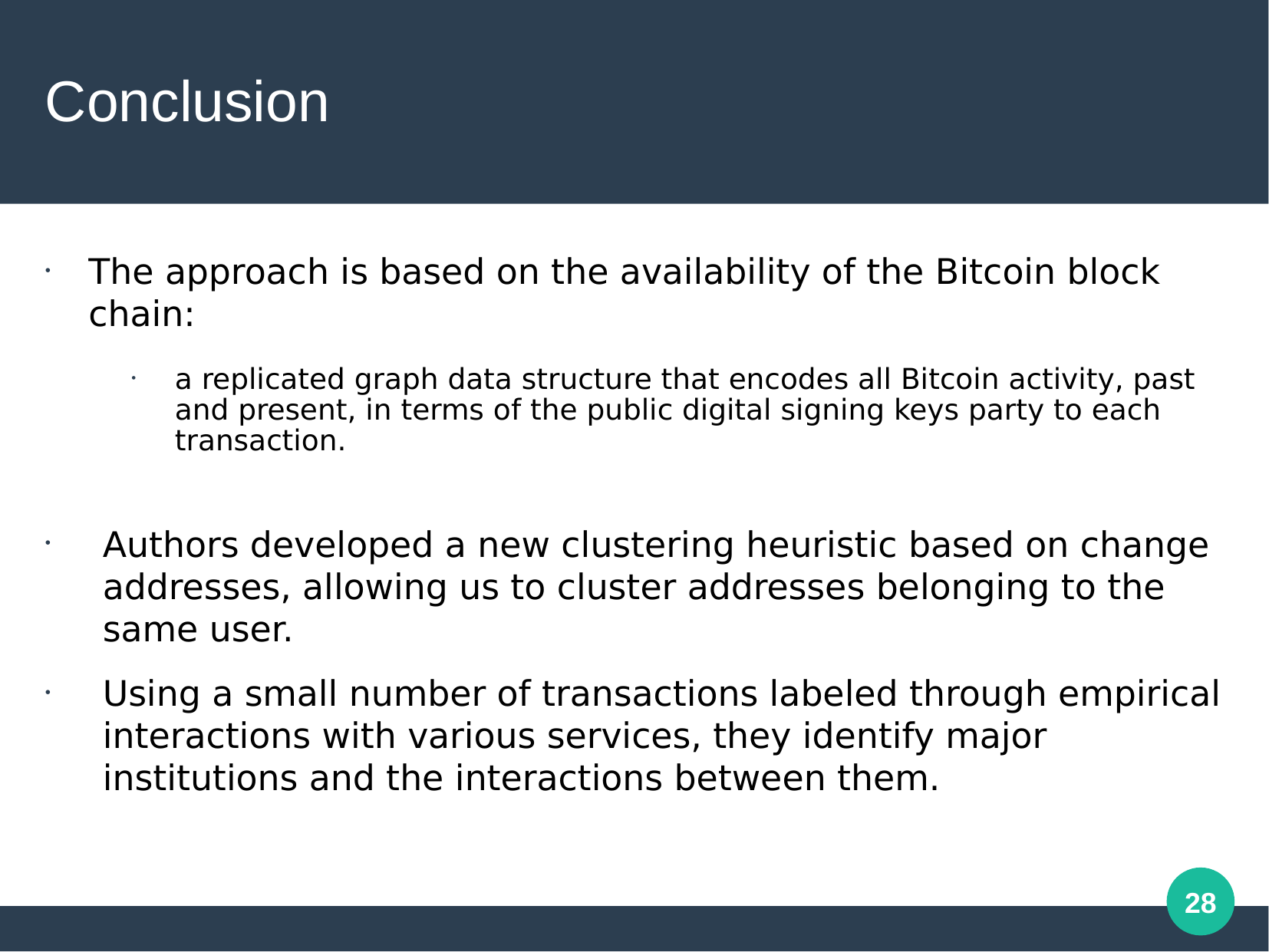

Conclusion
The approach is based on the availability of the Bitcoin block chain:
a replicated graph data structure that encodes all Bitcoin activity, past and present, in terms of the public digital signing keys party to each transaction.

Authors developed a new clustering heuristic based on change addresses, allowing us to cluster addresses belonging to the same user.
Using a small number of transactions labeled through empirical interactions with various services, they identify major institutions and the interactions between them.

28